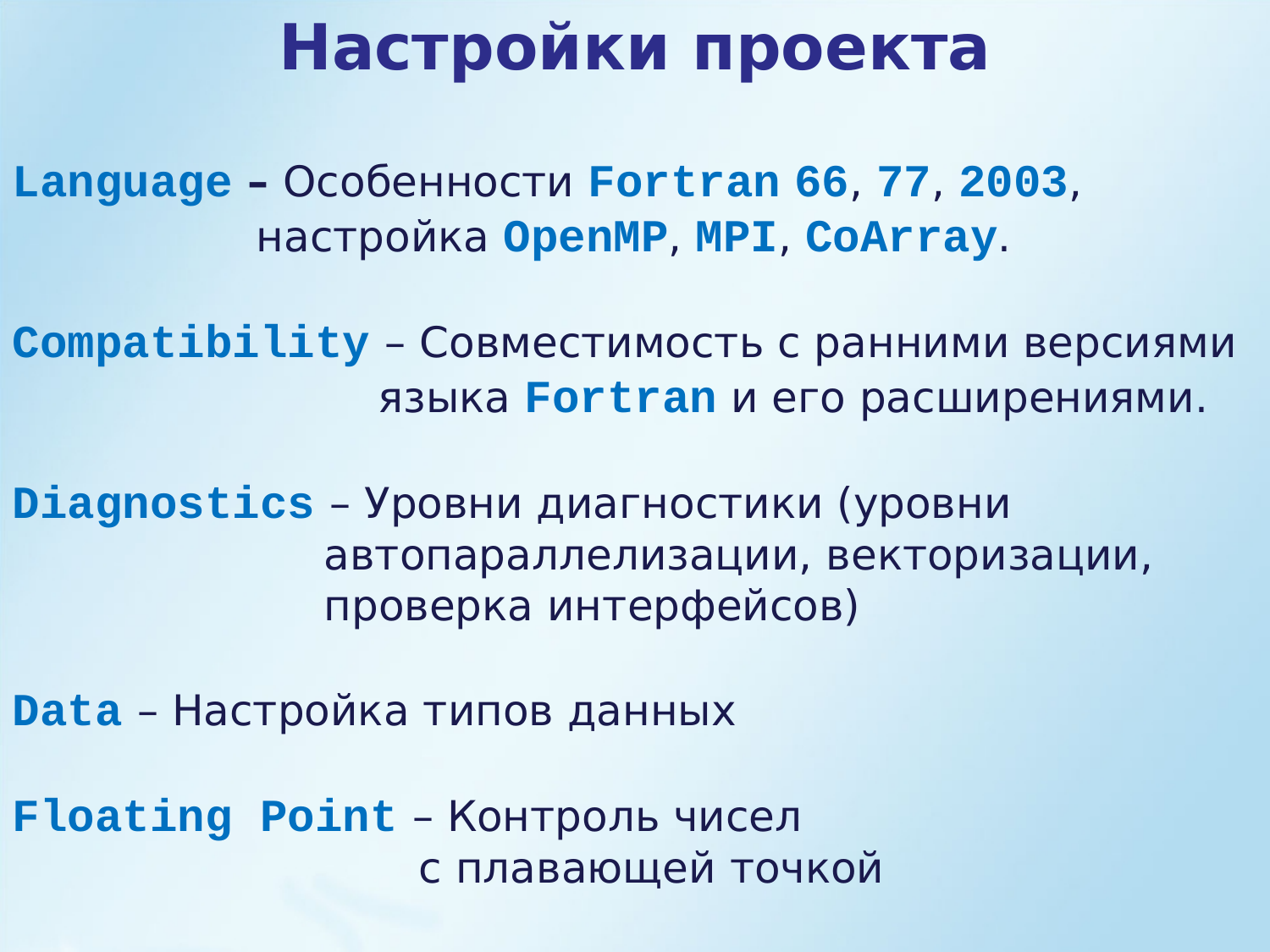

Настройки проекта
Language – Особенности Fortran 66, 77, 2003,
                  настройка OpenMP, MPI, CoArray.

Compatibility – Совместимость с ранними версиями
                           языка Fortran и его расширениями.

Diagnostics – Уровни диагностики (уровни
                       автопараллелизации, векторизации,
                       проверка интерфейсов)

Data – Настройка типов данных

Floating Point – Контроль чисел
                              с плавающей точкой